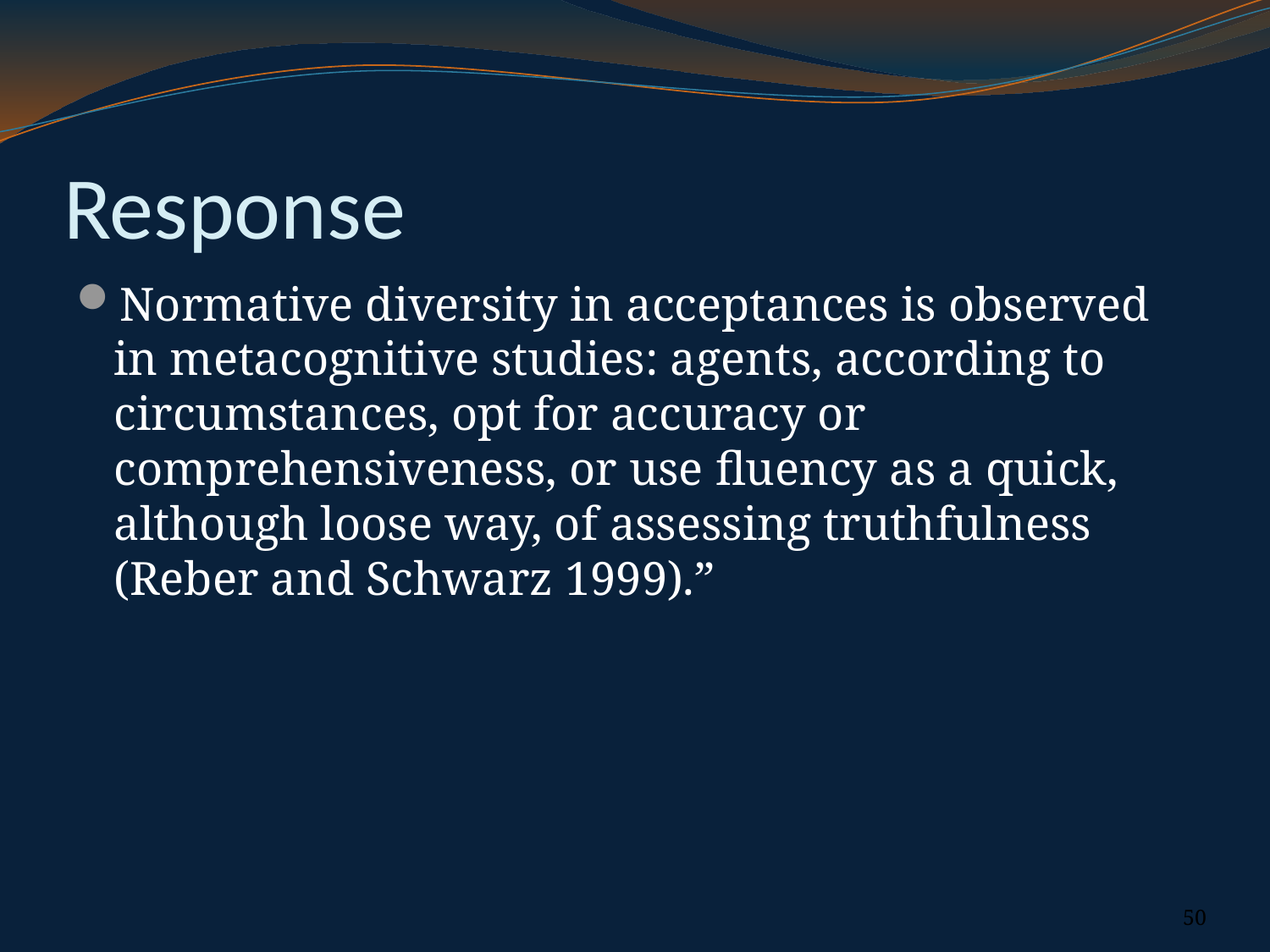

# Response
Normative diversity in acceptances is observed in metacognitive studies: agents, according to circumstances, opt for accuracy or comprehensiveness, or use fluency as a quick, although loose way, of assessing truthfulness (Reber and Schwarz 1999).”
50